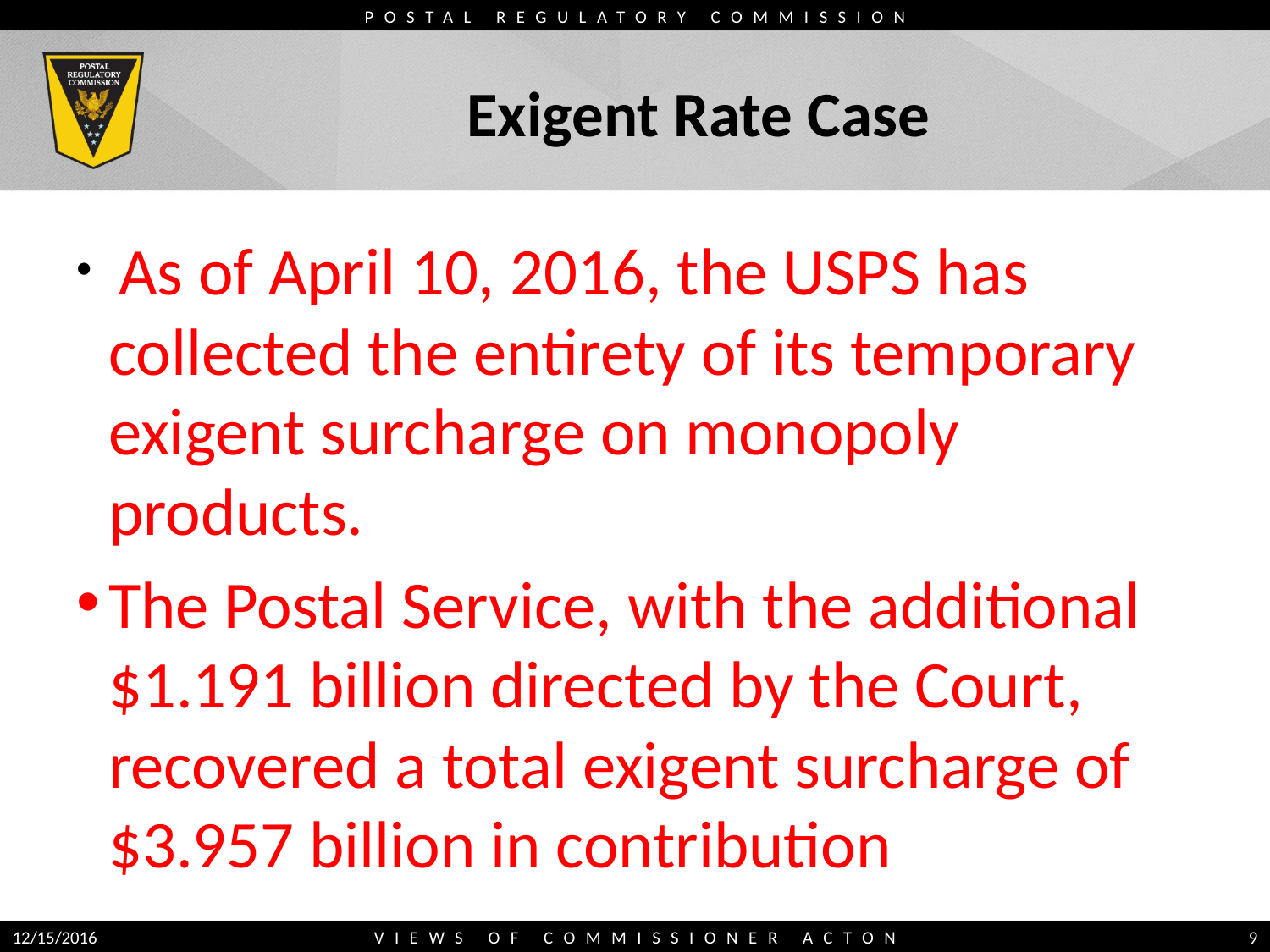

# Exigent Rate Case
 As of April 10, 2016, the USPS has collected the entirety of its temporary exigent surcharge on monopoly products.
The Postal Service, with the additional $1.191 billion directed by the Court, recovered a total exigent surcharge of $3.957 billion in contribution

12/15/2016
VIEWS OF COMMISSIONER ACTON
9